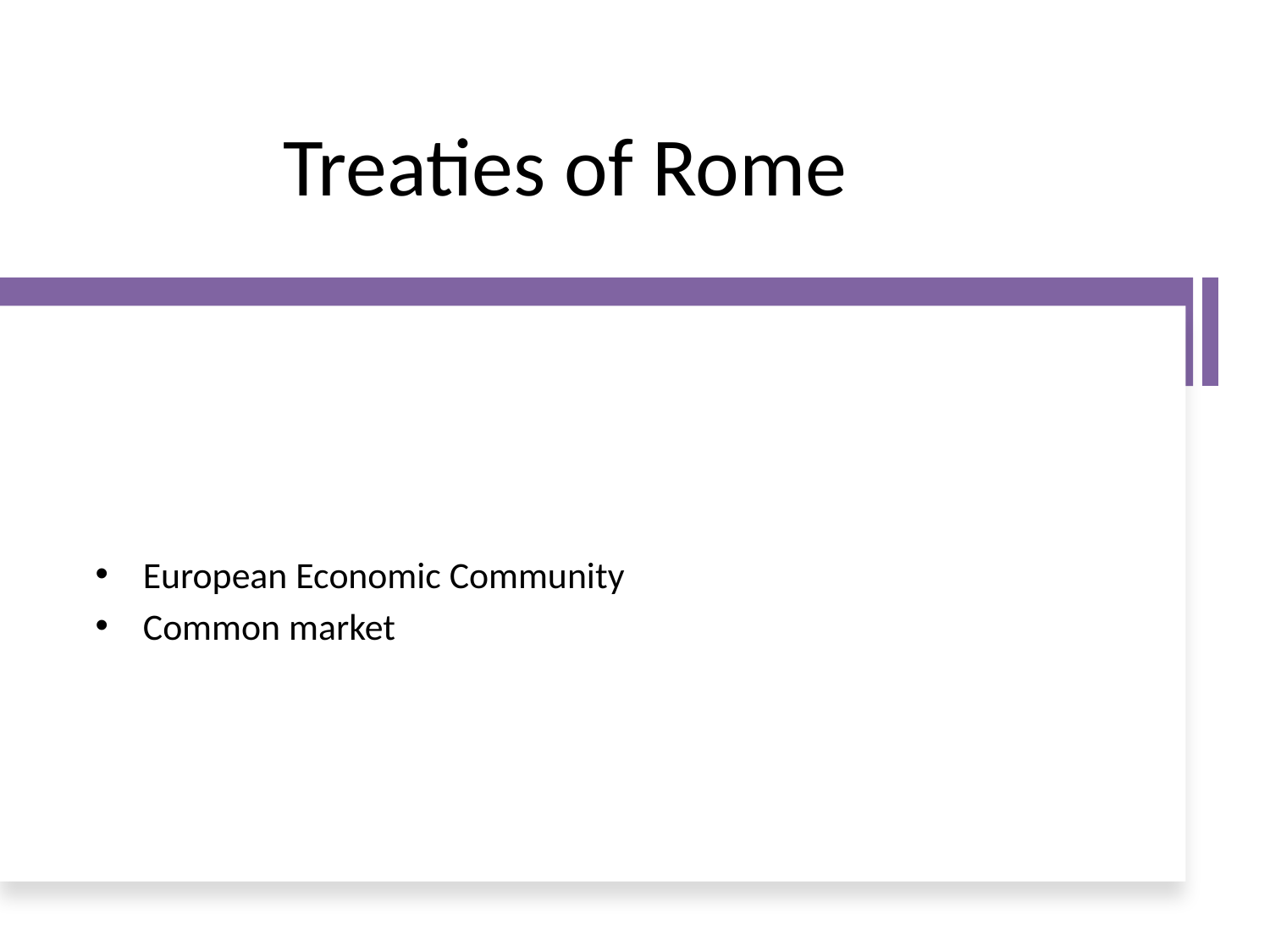

# Treaties of Rome

European Economic Community
Common market